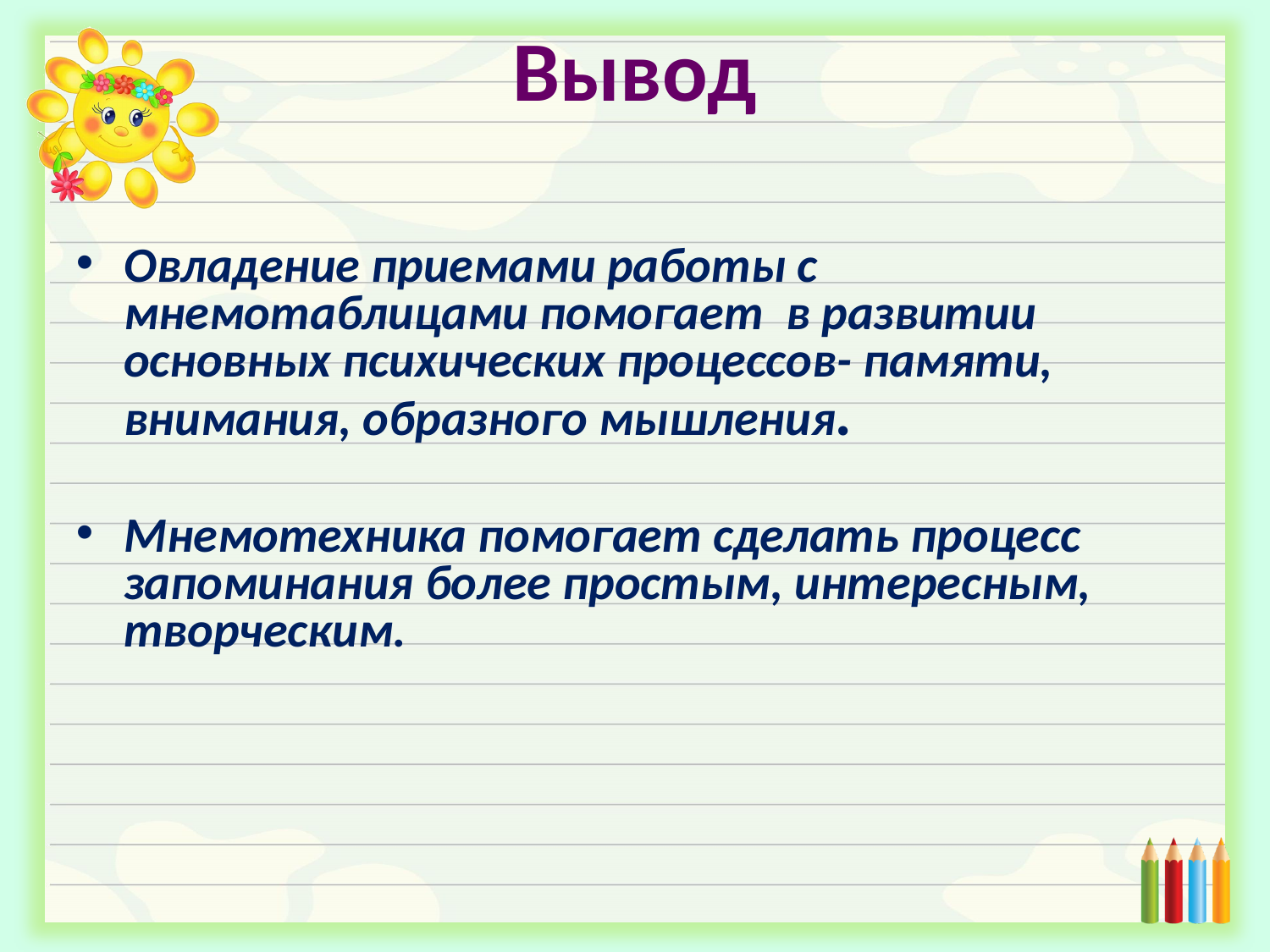

# Вывод
Овладение приемами работы с мнемотаблицами помогает  в развитии основных психических процессов- памяти, внимания, образного мышления.

Мнемотехника помогает сделать процесс запоминания более простым, интересным, творческим.